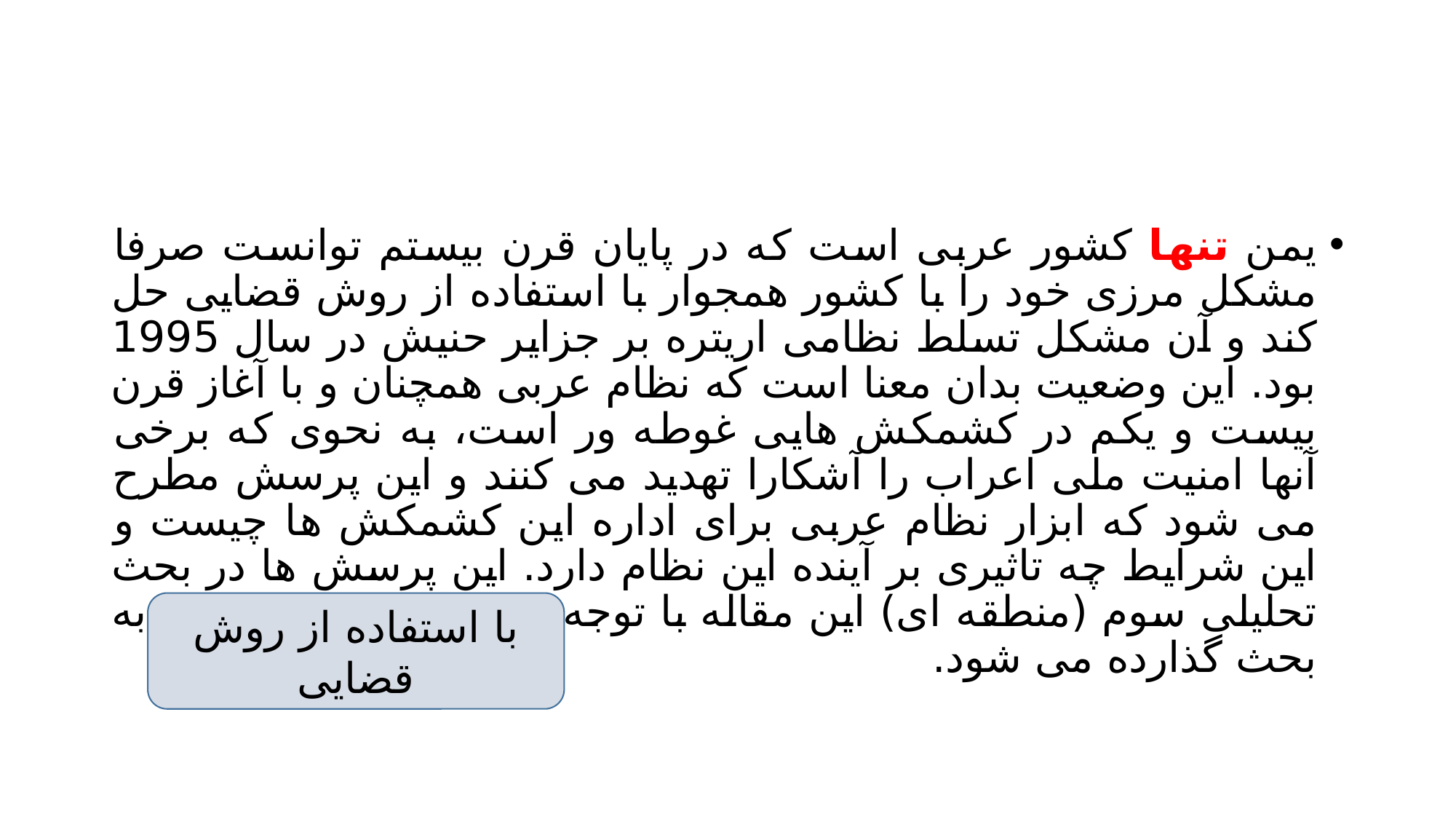

#
یمن تنها کشور عربی است که در پایان قرن بیستم توانست صرفا مشکل مرزی خود را با کشور همجوار با استفاده از روش قضایی حل کند و آن مشکل تسلط نظامی اریتره بر جزایر حنیش در سال 1995 بود. این وضعیت بدان معنا است که نظام عربی همچنان و با آغاز قرن بیست و یکم در کشمکش هایی غوطه ور است، به نحوی که برخی آنها امنیت ملی اعراب را آشکارا تهدید می کنند و این پرسش مطرح می شود که ابزار نظام عربی برای اداره این کشمکش ها چیست و این شرایط چه تاثیری بر آینده این نظام دارد. این پرسش ها در بحث تحلیلی سوم (منطقه ای) این مقاله با توجه به مسایل با اهمیت تر به بحث گذارده می شود.

با استفاده از روش قضایی